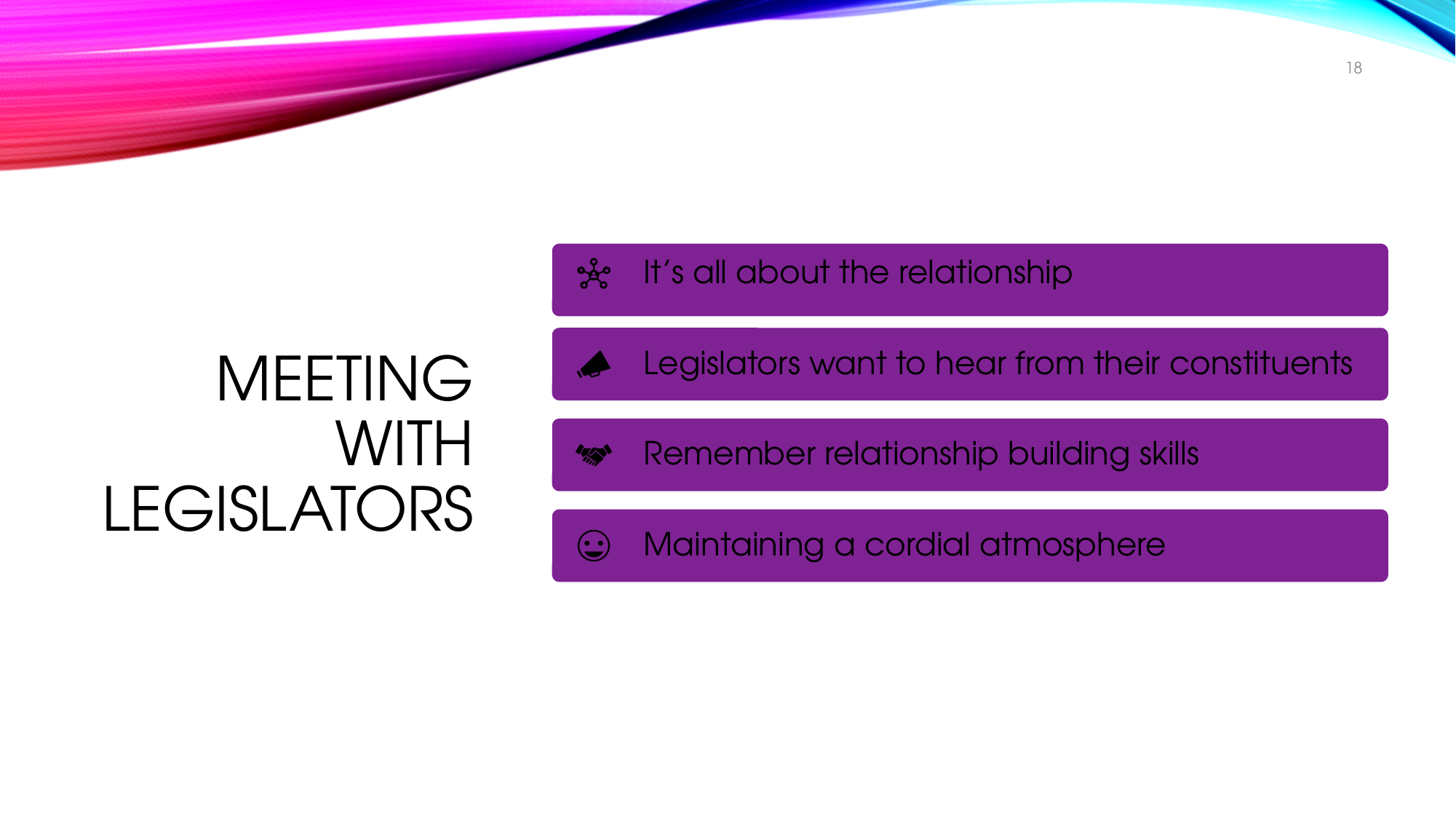

18
# Meeting with Legislators
It’s all about the relationship
Legislators want to hear from their constituents
Remember relationship building skills
Maintaining a cordial atmosphere